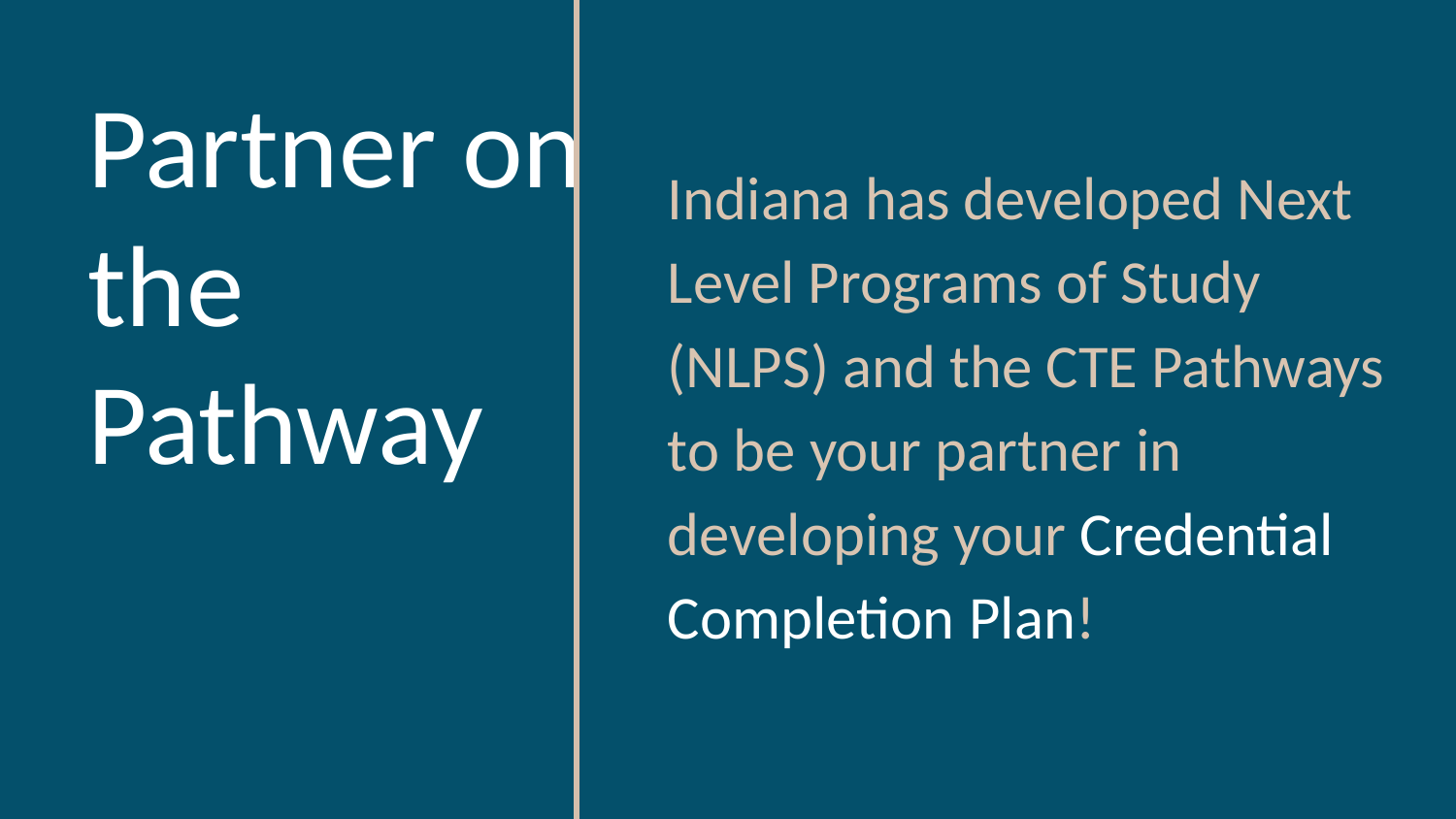

# Partner on the Pathway
Indiana has developed Next Level Programs of Study (NLPS) and the CTE Pathways to be your partner in developing your Credential Completion Plan!